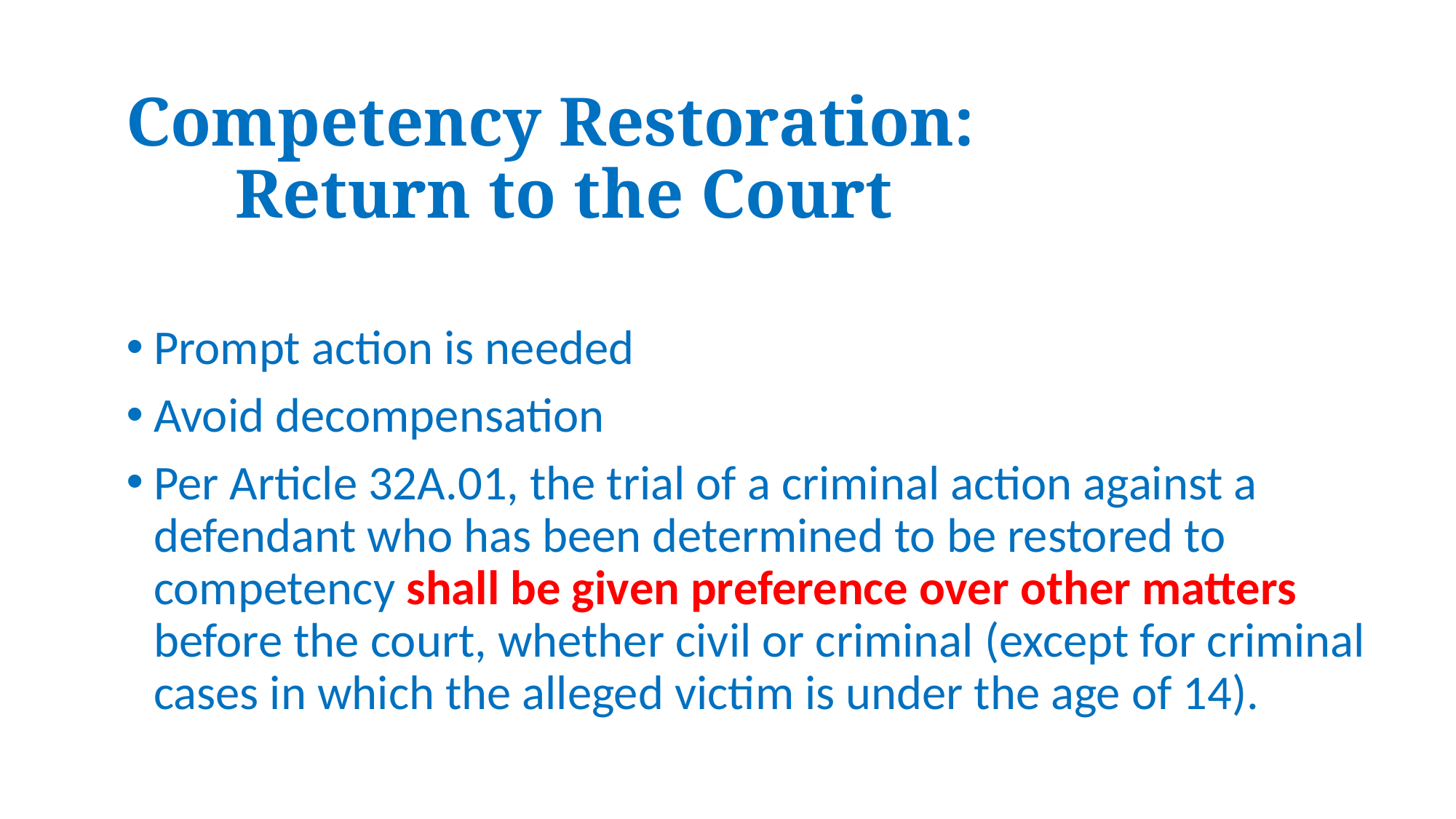

# Competency Restoration: Return to the Court

Prompt action is needed
Avoid decompensation
Per Article 32A.01, the trial of a criminal action against a defendant who has been determined to be restored to competency shall be given preference over other matters before the court, whether civil or criminal (except for criminal cases in which the alleged victim is under the age of 14).